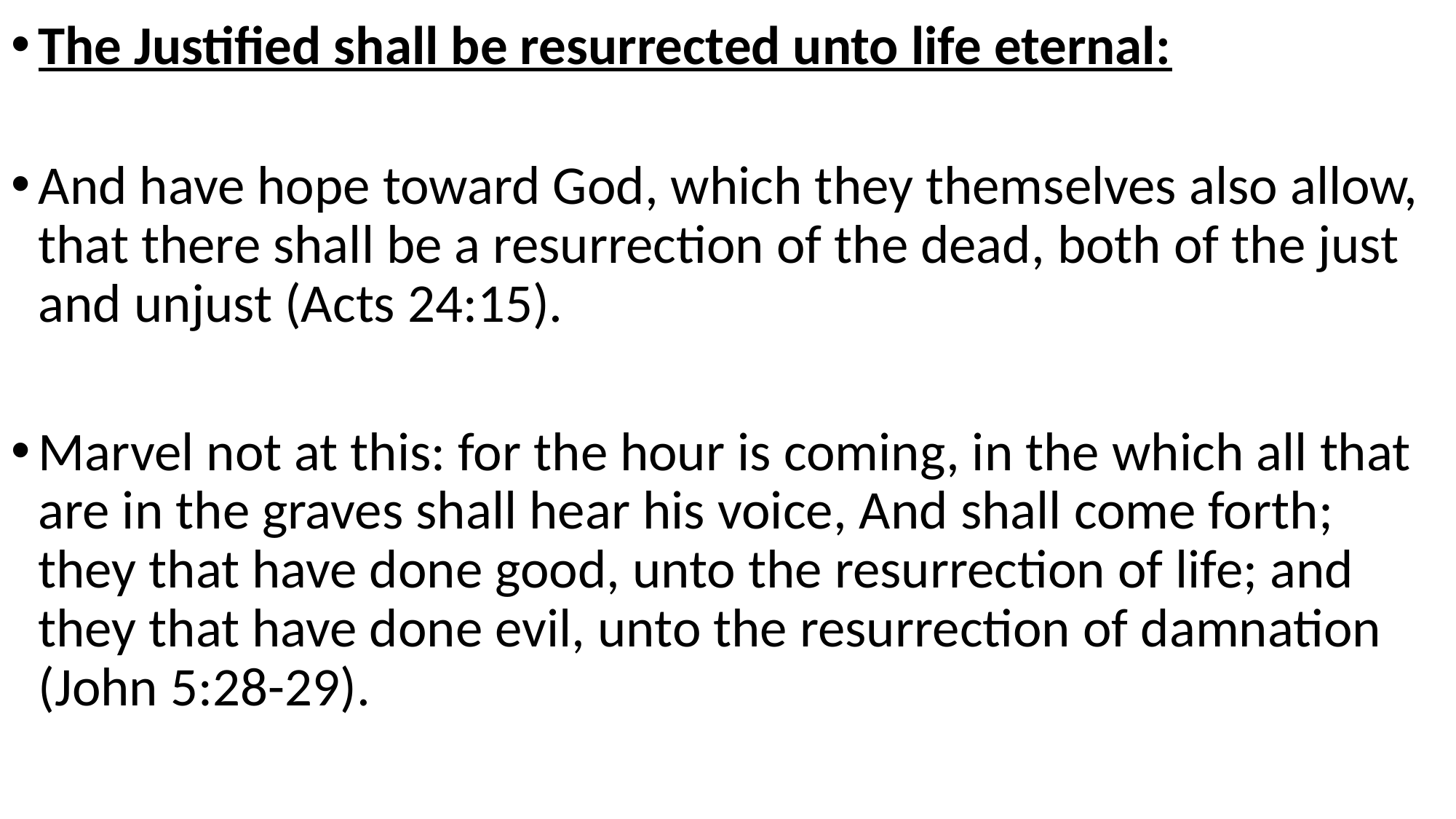

The Justified shall be resurrected unto life eternal:
And have hope toward God, which they themselves also allow, that there shall be a resurrection of the dead, both of the just and unjust (Acts 24:15).

Marvel not at this: for the hour is coming, in the which all that are in the graves shall hear his voice, And shall come forth; they that have done good, unto the resurrection of life; and they that have done evil, unto the resurrection of damnation (John 5:28-29).